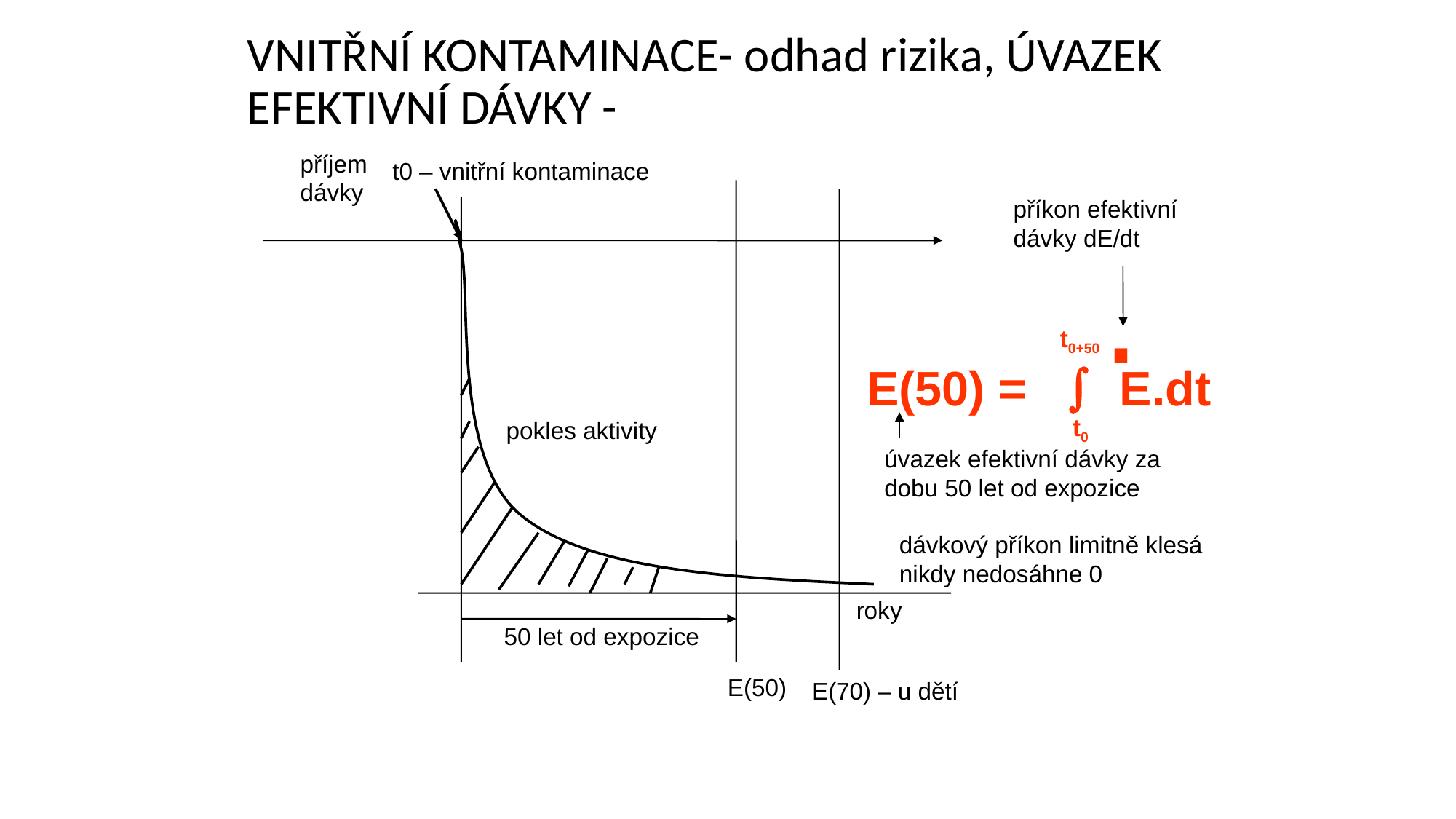

# VNITŘNÍ KONTAMINACE- odhad rizika, ÚVAZEK EFEKTIVNÍ DÁVKY -
příjem dávky
t0 – vnitřní kontaminace

příkon efektivní dávky dE/dt

 .

t0+50
E(50) =  ∫  E.dt

t0
pokles aktivity

úvazek efektivní dávky za dobu 50 let od expozice

dávkový příkon limitně klesá
nikdy nedosáhne 0

roky

50 let od expozice

E(50)
E(70) – u dětí
tato veličina nám umožňuje odhadnout, jakou celkovou dávku během života (50 let od expozice u dospělých, 70 let u dětí) dostane člověk po určité vnitřní expozici již před expozicí samou (nebo ihned po ní) – plánování dávek u RA pracovníků, léčebných zákroků apod.